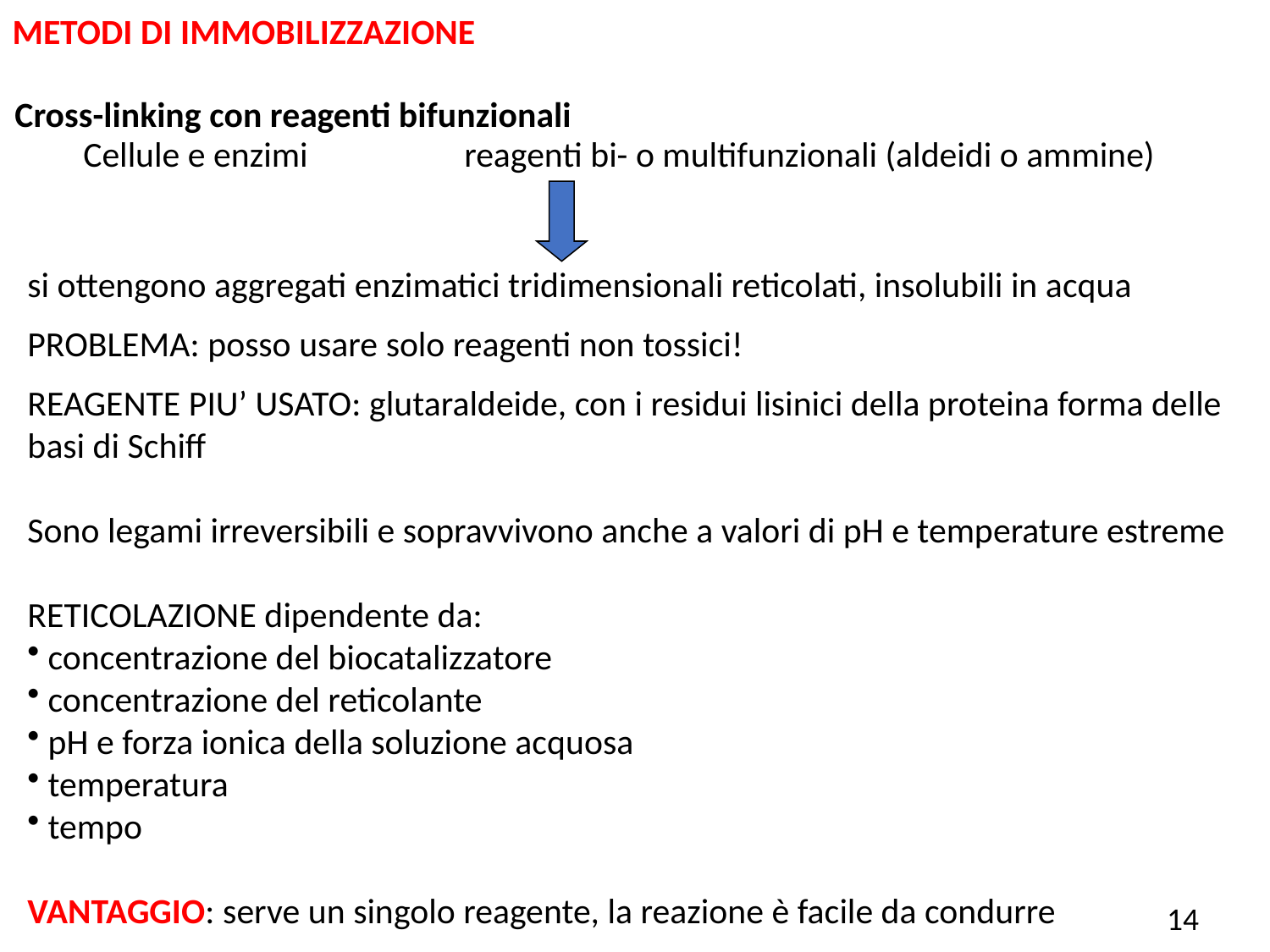

METODI DI IMMOBILIZZAZIONE
Cross-linking con reagenti bifunzionali
Cellule e enzimi		reagenti bi- o multifunzionali (aldeidi o ammine)

si ottengono aggregati enzimatici tridimensionali reticolati, insolubili in acqua

PROBLEMA: posso usare solo reagenti non tossici!

REAGENTE PIU’ USATO: glutaraldeide, con i residui lisinici della proteina forma delle basi di Schiff

Sono legami irreversibili e sopravvivono anche a valori di pH e temperature estreme

RETICOLAZIONE dipendente da:
 concentrazione del biocatalizzatore
 concentrazione del reticolante
 pH e forza ionica della soluzione acquosa
 temperatura
 tempo

VANTAGGIO: serve un singolo reagente, la reazione è facile da condurre
14